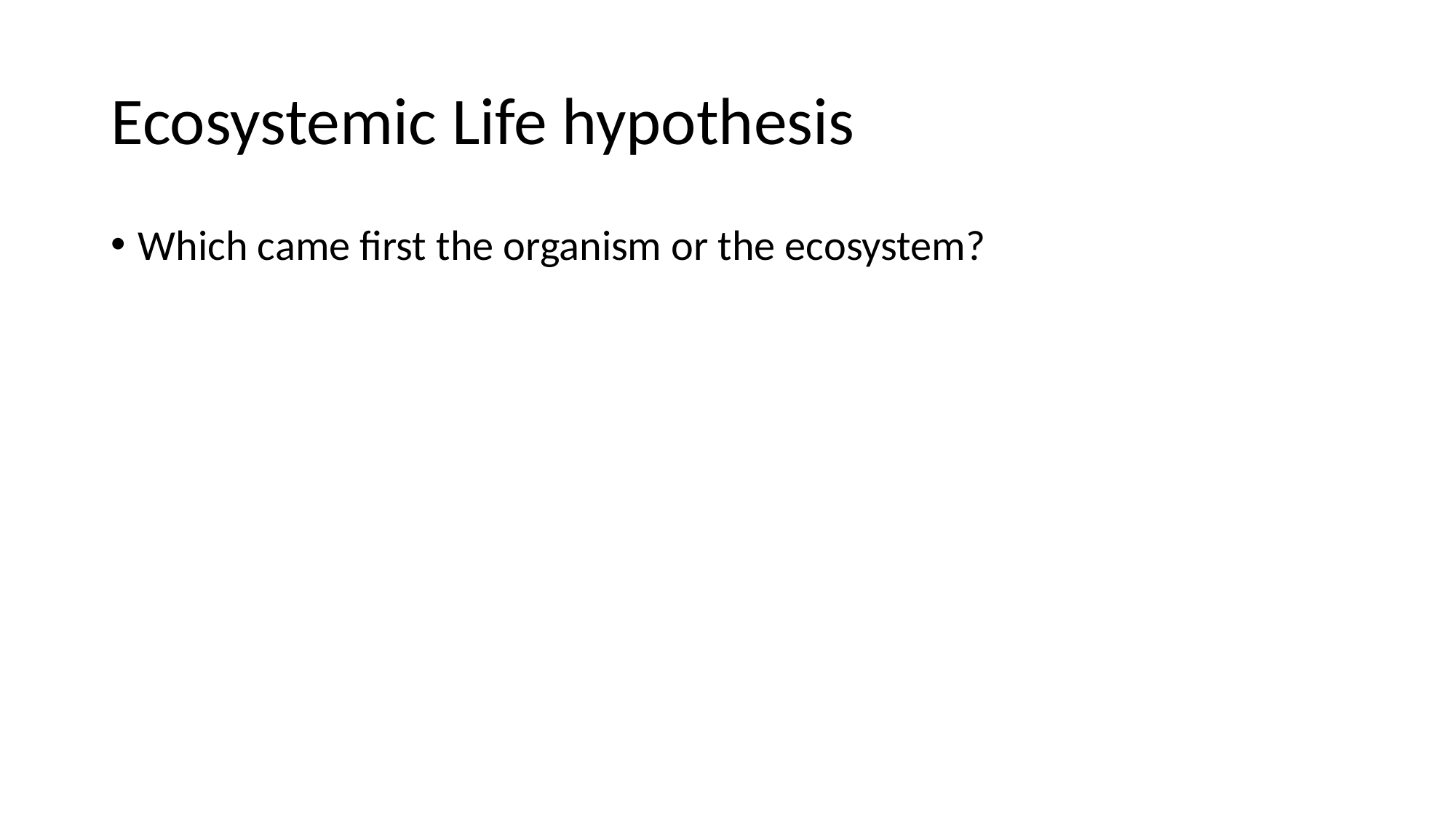

# Ecosystemic Life hypothesis
Which came first the organism or the ecosystem?